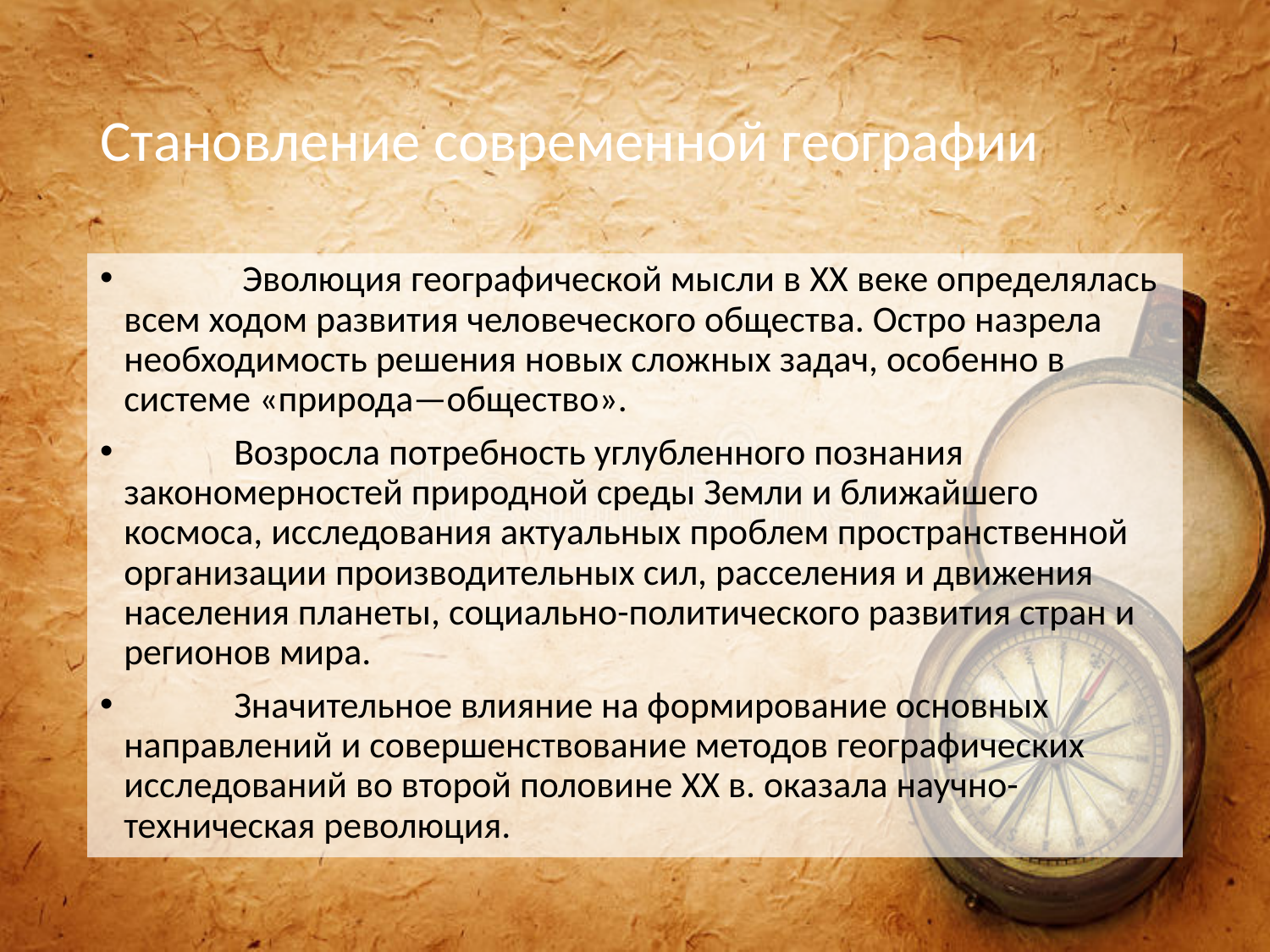

# Становление современной географии
              Эволюция географической мысли в XX веке определялась всем ходом развития человеческого общества. Остро назрела необходимость решения новых сложных задач, особенно в системе «природа—общество».
             Возросла потребность углубленного познания закономерностей природной среды Земли и ближайшего космоса, исследования актуальных проблем пространственной организации производительных сил, расселения и движения населения планеты, социально-политического развития стран и регионов мира.
             Значительное влияние на формирование основных направлений и совершенствование методов географических исследований во второй половине XX в. оказала научно-техническая революция.